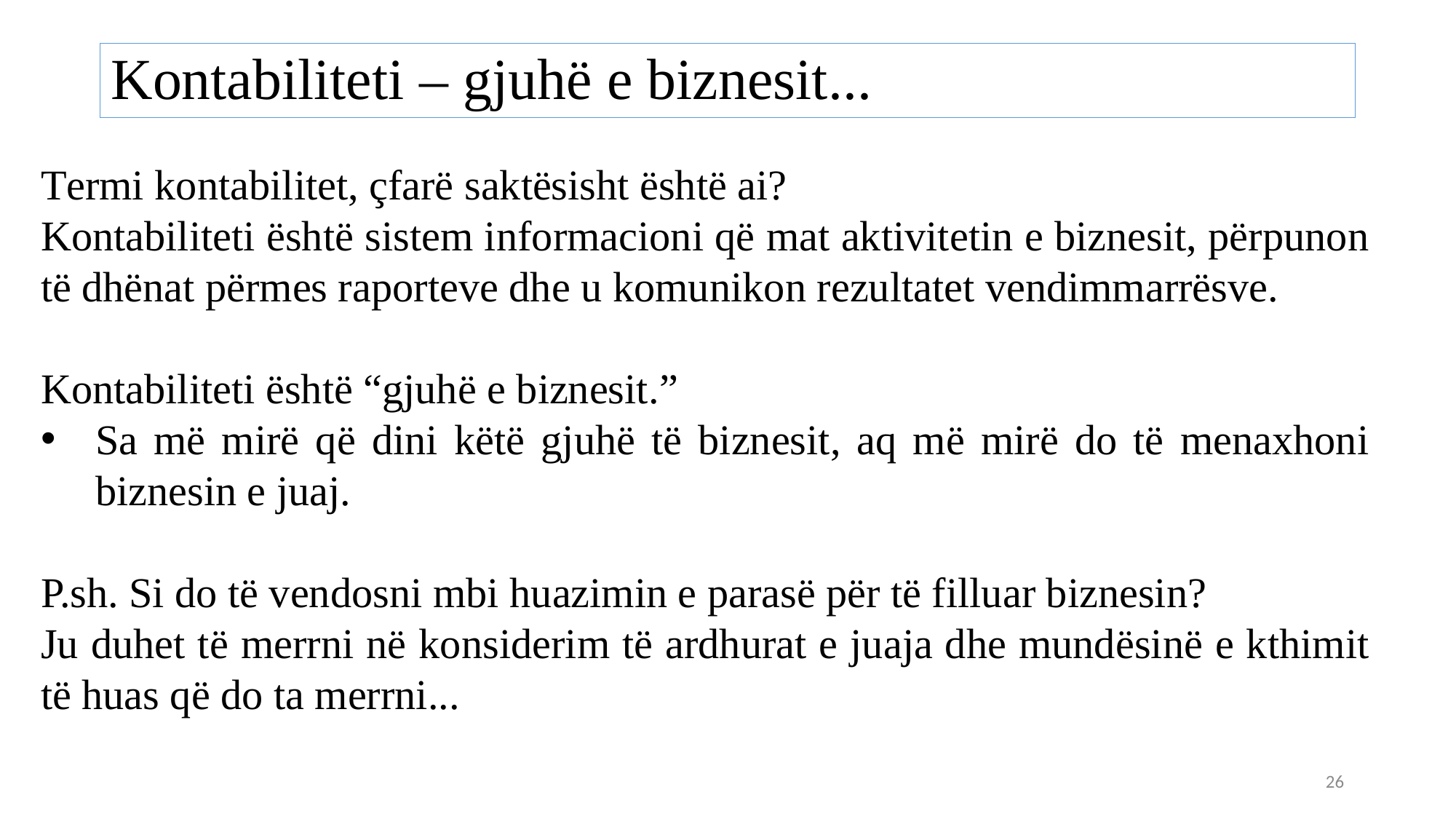

# Kontabiliteti – gjuhë e biznesit...
Termi kontabilitet, çfarë saktësisht është ai?
Kontabiliteti është sistem informacioni që mat aktivitetin e biznesit, përpunon të dhënat përmes raporteve dhe u komunikon rezultatet vendimmarrësve.

Kontabiliteti është “gjuhë e biznesit.”
Sa më mirë që dini këtë gjuhë të biznesit, aq më mirë do të menaxhoni biznesin e juaj.

P.sh. Si do të vendosni mbi huazimin e parasë për të filluar biznesin?
Ju duhet të merrni në konsiderim të ardhurat e juaja dhe mundësinë e kthimit të huas që do ta merrni...
26